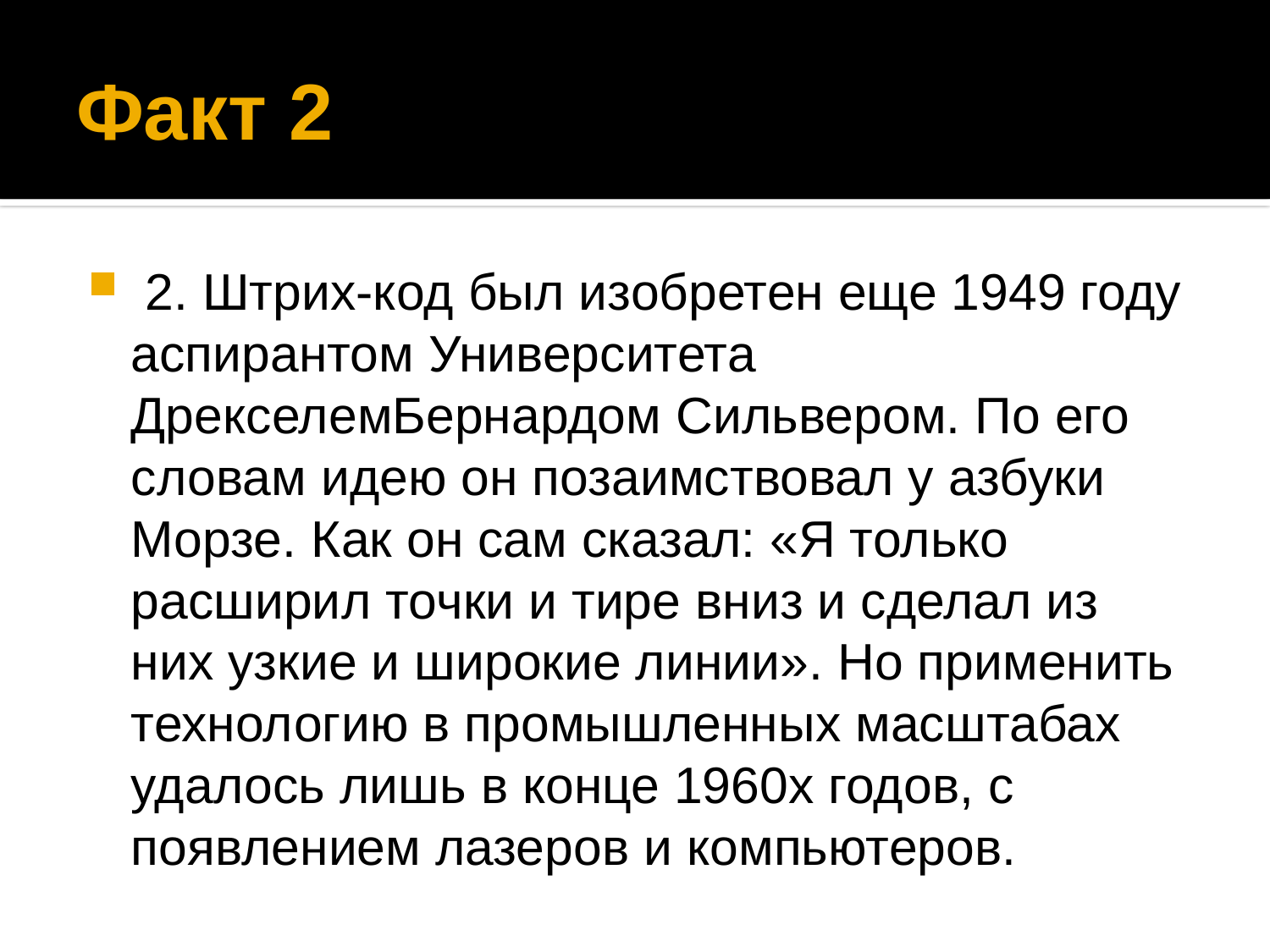

# Факт 2
 2. Штрих-код был изобретен еще 1949 году аспирантом Университета ДрекселемБернардом Сильвером. По его словам идею он позаимствовал у азбуки Морзе. Как он сам сказал: «Я только расширил точки и тире вниз и сделал из них узкие и широкие линии». Но применить технологию в промышленных масштабах удалось лишь в конце 1960х годов, с появлением лазеров и компьютеров.